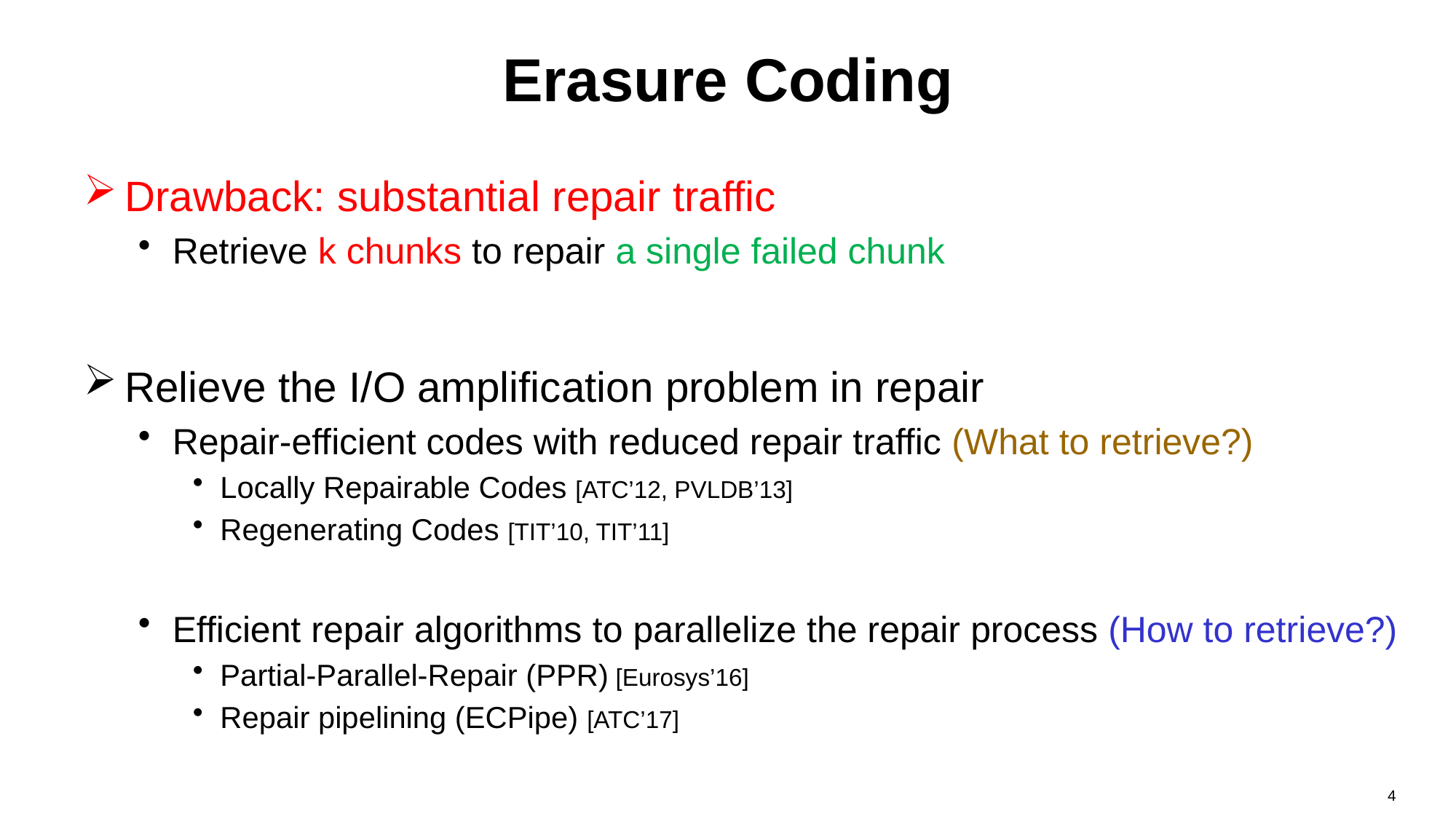

# Erasure Coding
Drawback: substantial repair traffic
Retrieve k chunks to repair a single failed chunk

Relieve the I/O amplification problem in repair
Repair-efficient codes with reduced repair traffic (What to retrieve?)
Locally Repairable Codes [ATC’12, PVLDB’13]
Regenerating Codes [TIT’10, TIT’11]

Efficient repair algorithms to parallelize the repair process (How to retrieve?)
Partial-Parallel-Repair (PPR) [Eurosys’16]
Repair pipelining (ECPipe) [ATC’17]

4